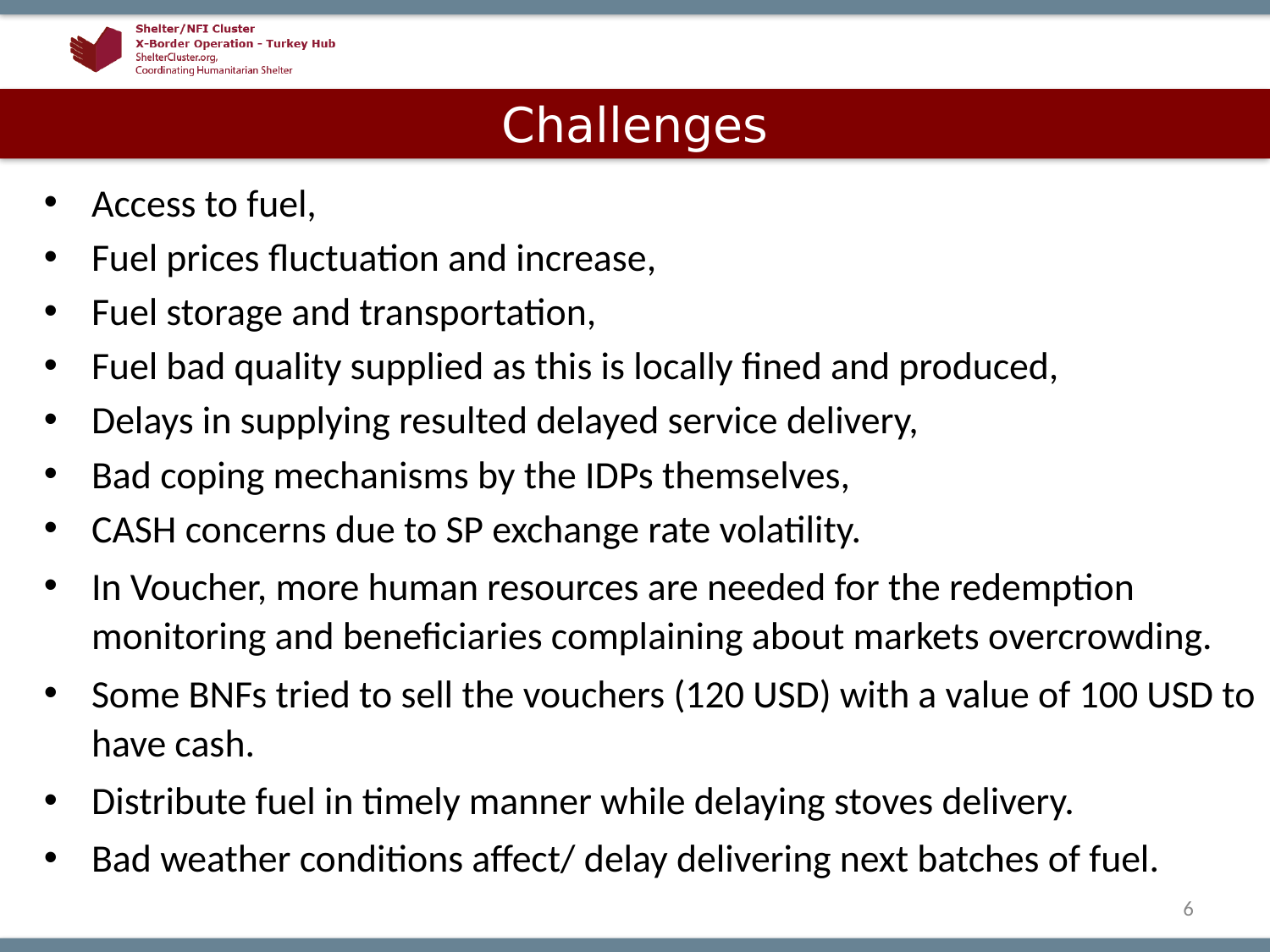

# Challenges
Access to fuel,
Fuel prices fluctuation and increase,
Fuel storage and transportation,
Fuel bad quality supplied as this is locally fined and produced,
Delays in supplying resulted delayed service delivery,
Bad coping mechanisms by the IDPs themselves,
CASH concerns due to SP exchange rate volatility.
In Voucher, more human resources are needed for the redemption monitoring and beneficiaries complaining about markets overcrowding.
Some BNFs tried to sell the vouchers (120 USD) with a value of 100 USD to have cash.
Distribute fuel in timely manner while delaying stoves delivery.
Bad weather conditions affect/ delay delivering next batches of fuel.

6